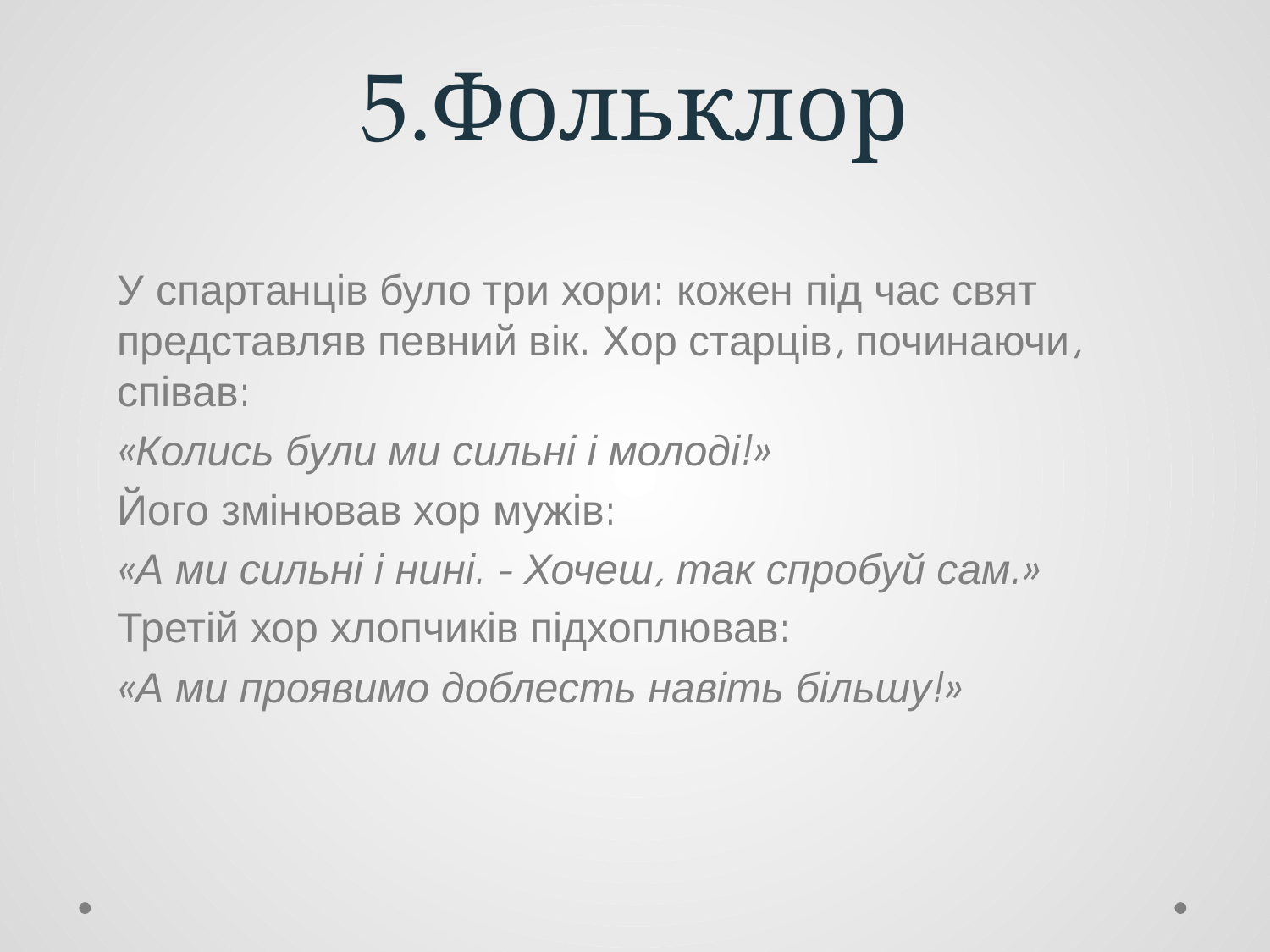

# 5.Фольклор
У спартанців було три хори: кожен під час свят представляв певний вік. Хор старців, починаючи, співав:
«Колись були ми сильні і молоді!»
Його змінював хор мужів:
«А ми сильні і нині. - Хочеш, так спробуй сам.»
Третій хор хлопчиків підхоплював:
«А ми проявимо доблесть навіть більшу!»